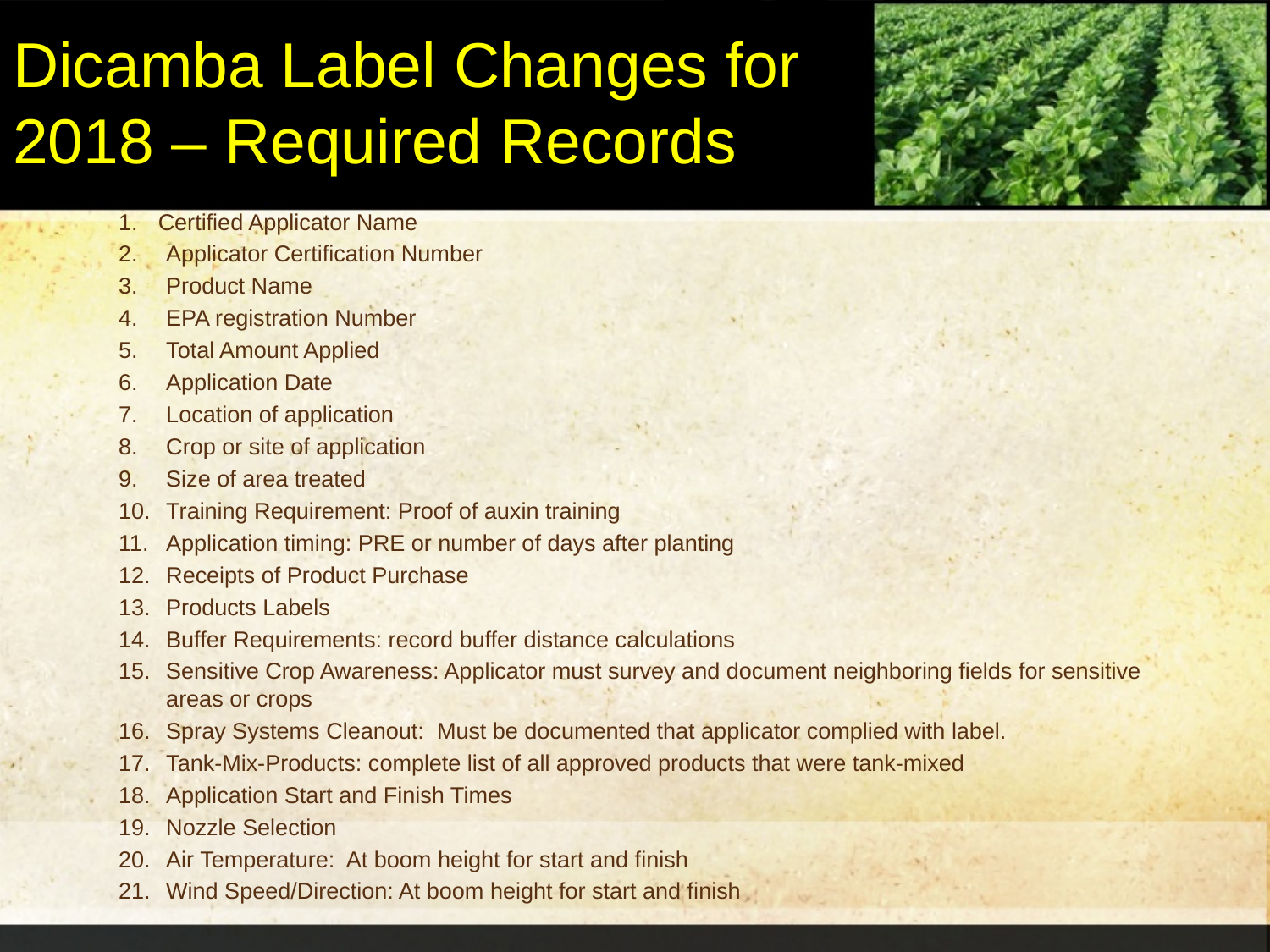

# Dicamba Label Changes for 2018 – Required Records
Certified Applicator Name
Applicator Certification Number
Product Name
EPA registration Number
Total Amount Applied
Application Date
Location of application
Crop or site of application
Size of area treated
Training Requirement: Proof of auxin training
Application timing: PRE or number of days after planting
Receipts of Product Purchase
Products Labels
Buffer Requirements: record buffer distance calculations
Sensitive Crop Awareness: Applicator must survey and document neighboring fields for sensitive areas or crops
Spray Systems Cleanout:  Must be documented that applicator complied with label.
Tank-Mix-Products: complete list of all approved products that were tank-mixed
Application Start and Finish Times
Nozzle Selection
Air Temperature:  At boom height for start and finish
Wind Speed/Direction: At boom height for start and finish